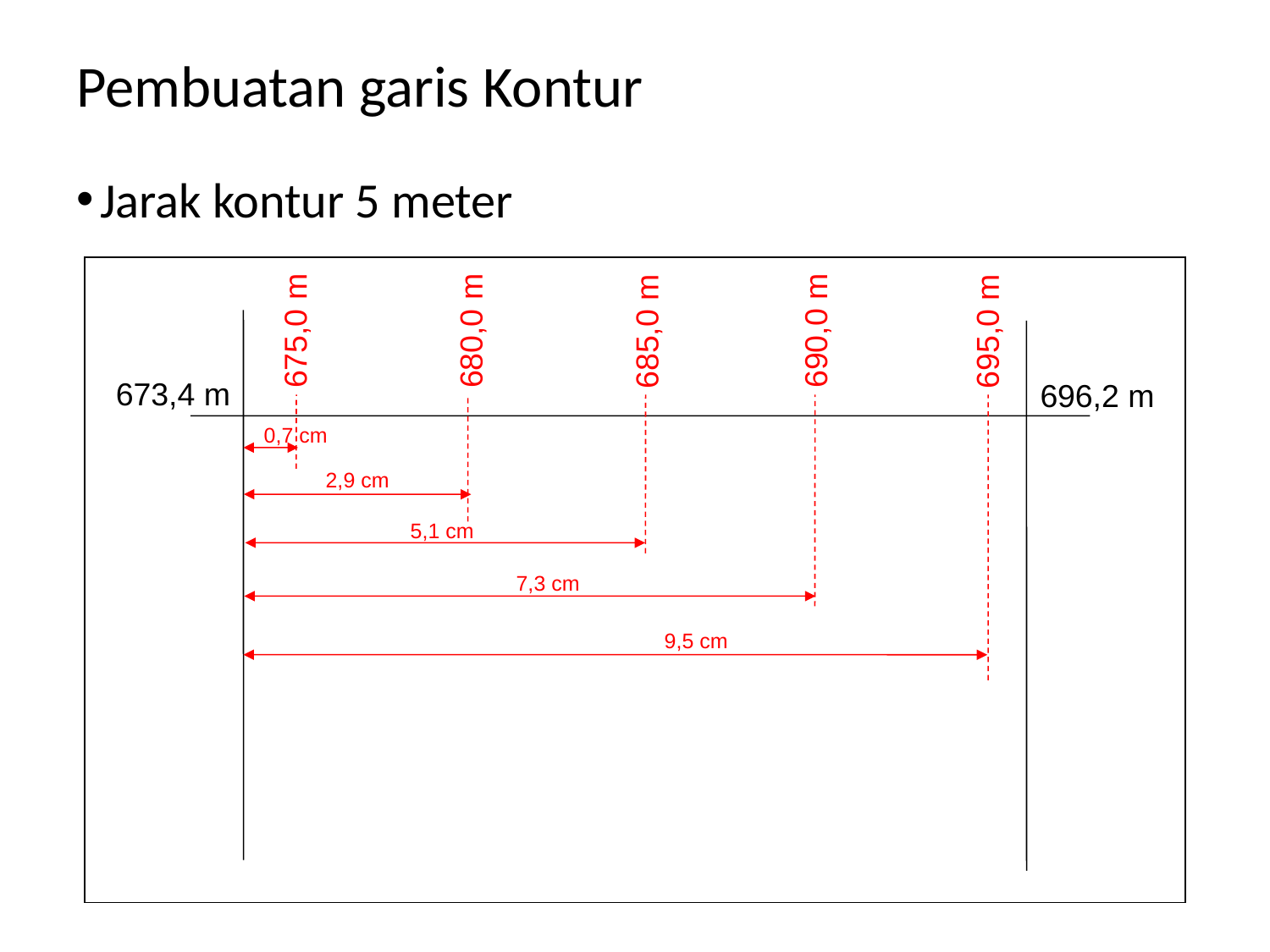

# Pembuatan garis Kontur
Jarak kontur 5 meter

690,0 m

7,3 cm

680,0 m

2,9 cm

675,0 m

0,7 cm

695,0 m

9,5 cm

685,0 m

5,1 cm

673,4 m
696,2 m